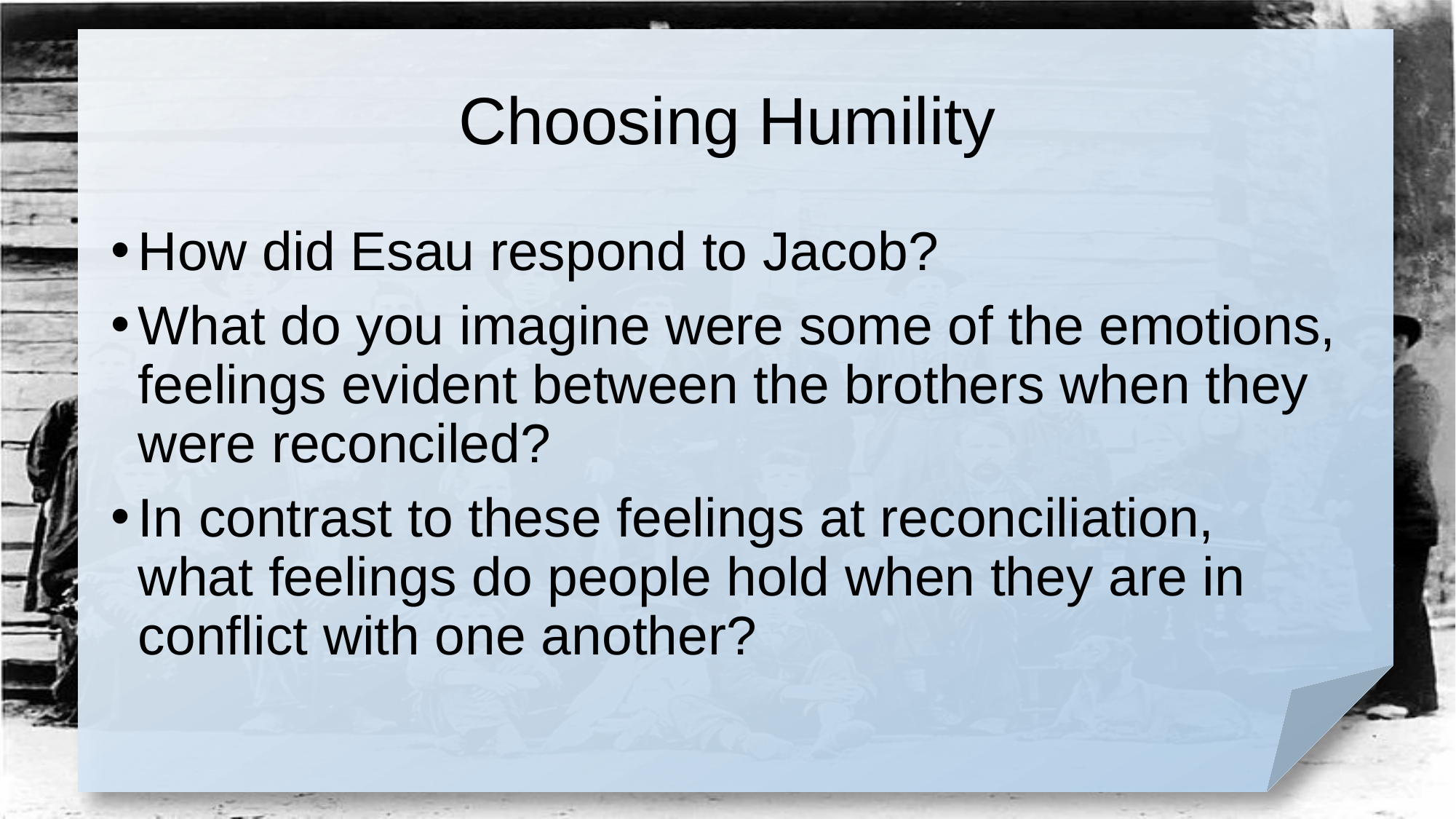

# Choosing Humility
How did Esau respond to Jacob?
What do you imagine were some of the emotions, feelings evident between the brothers when they were reconciled?
In contrast to these feelings at reconciliation, what feelings do people hold when they are in conflict with one another?